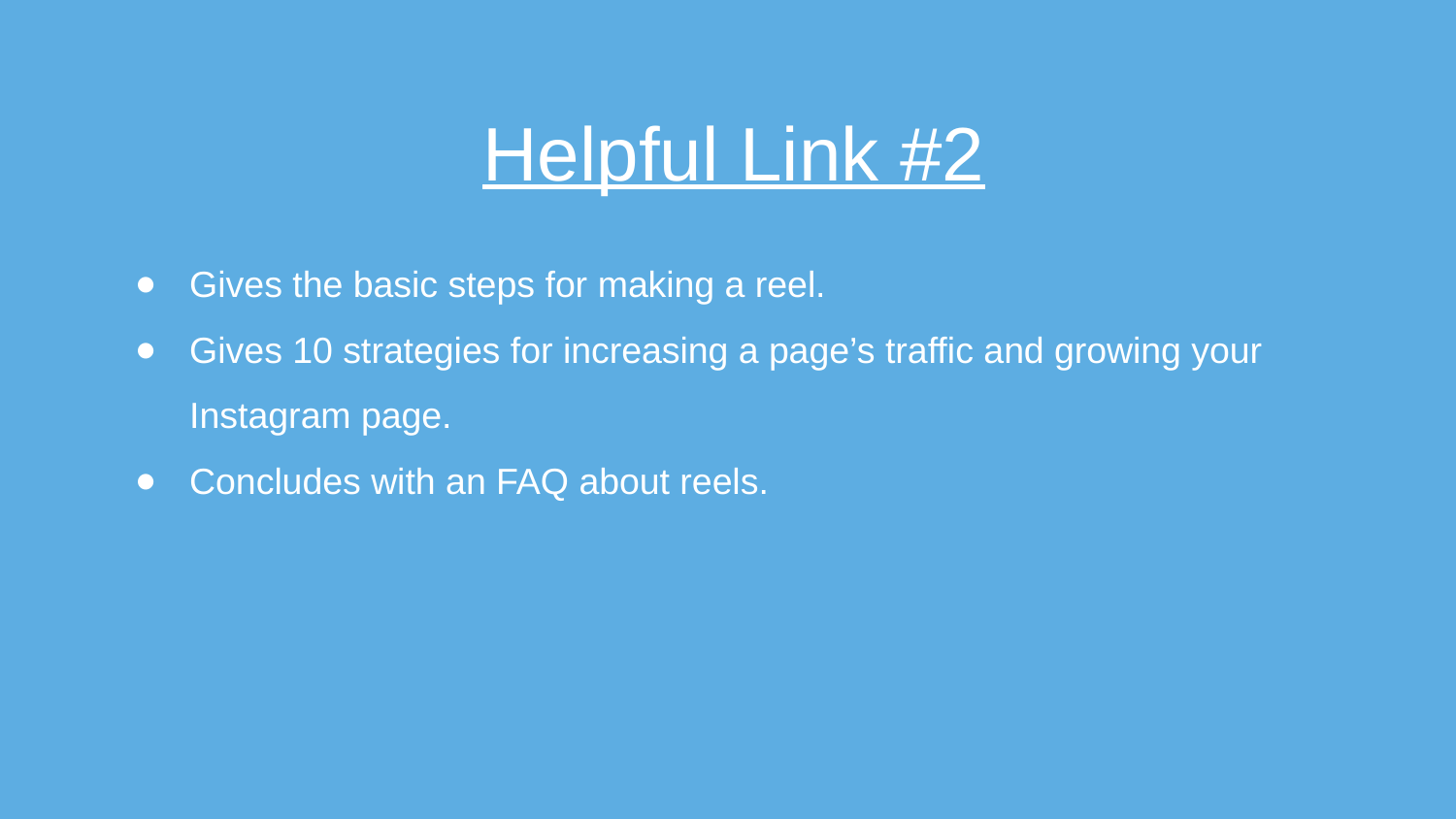

# Helpful Link #2
Gives the basic steps for making a reel.
Gives 10 strategies for increasing a page’s traffic and growing your Instagram page.
Concludes with an FAQ about reels.